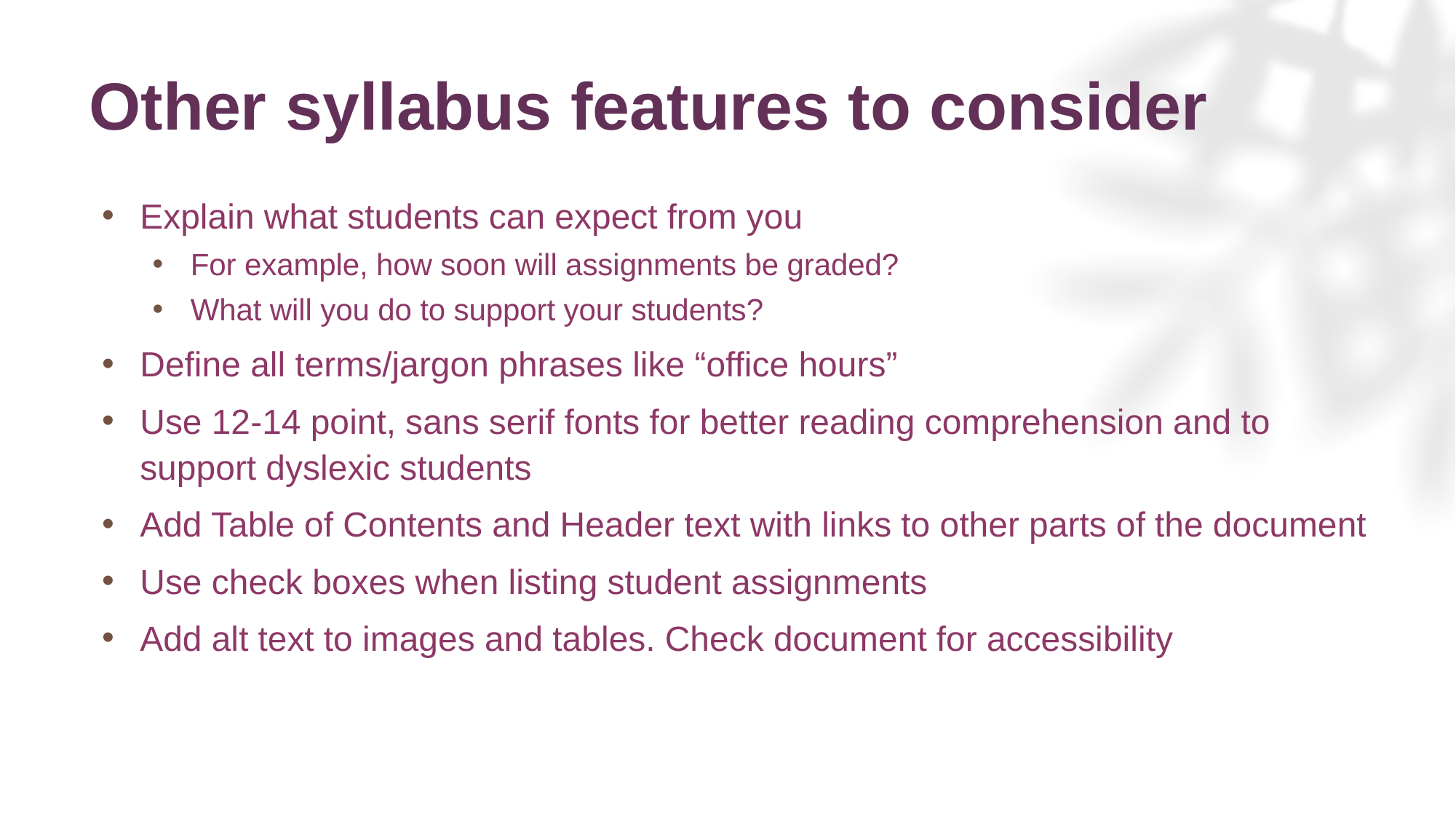

# Other syllabus features to consider
Explain what students can expect from you
For example, how soon will assignments be graded?
What will you do to support your students?
Define all terms/jargon phrases like “office hours”
Use 12-14 point, sans serif fonts for better reading comprehension and to support dyslexic students
Add Table of Contents and Header text with links to other parts of the document
Use check boxes when listing student assignments
Add alt text to images and tables. Check document for accessibility